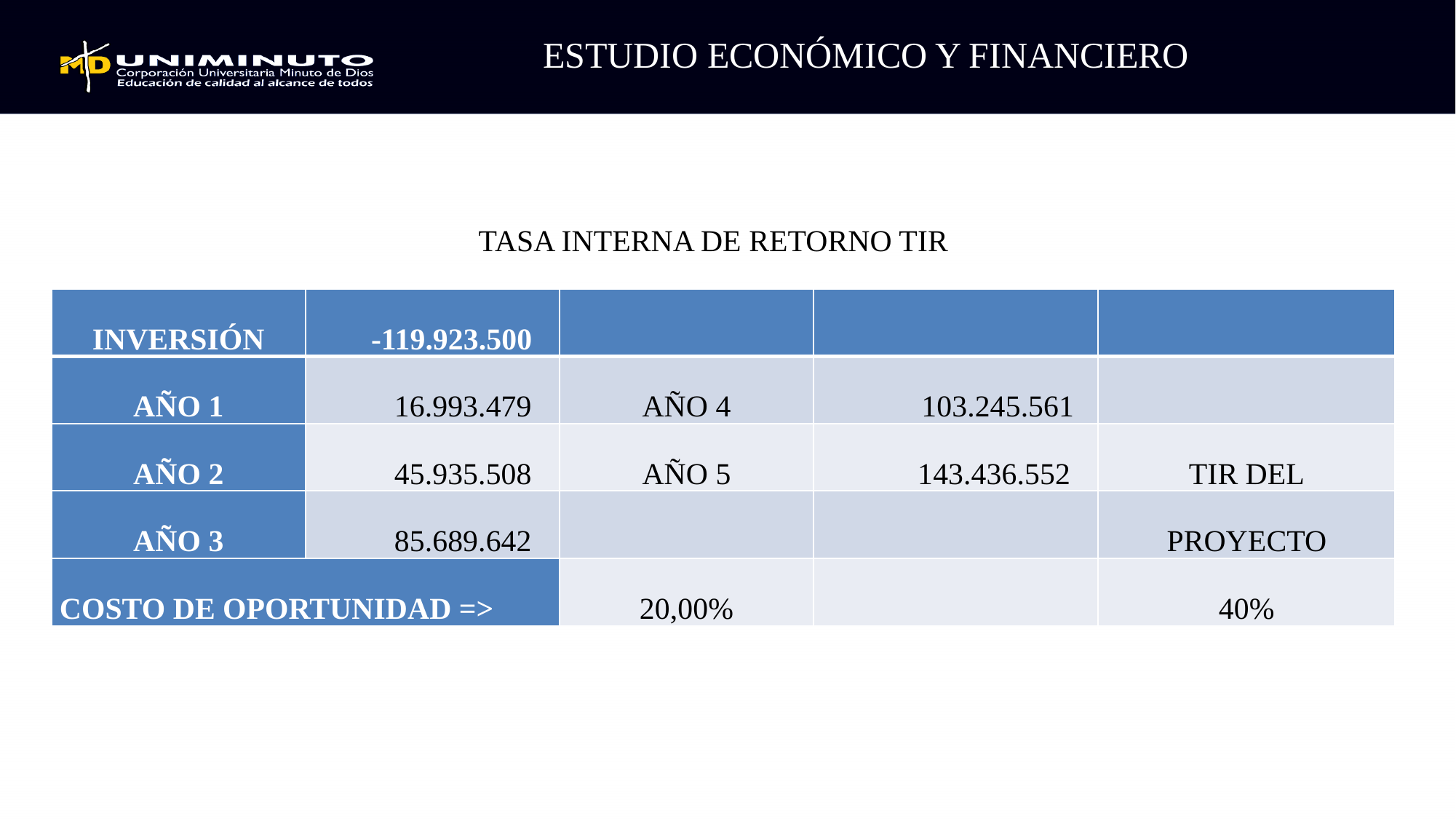

ESTUDIO ECONÓMICO Y FINANCIERO

TASA INTERNA DE RETORNO TIR

| INVERSIÓN | -119.923.500 |  |  |  |
| --- | --- | --- | --- | --- |
| AÑO 1 | 16.993.479 | AÑO 4 | 103.245.561 |  |
| AÑO 2 | 45.935.508 | AÑO 5 | 143.436.552 | TIR DEL |
| AÑO 3 | 85.689.642 |  |  | PROYECTO |
| COSTO DE OPORTUNIDAD => |  | 20,00% |  | 40% |